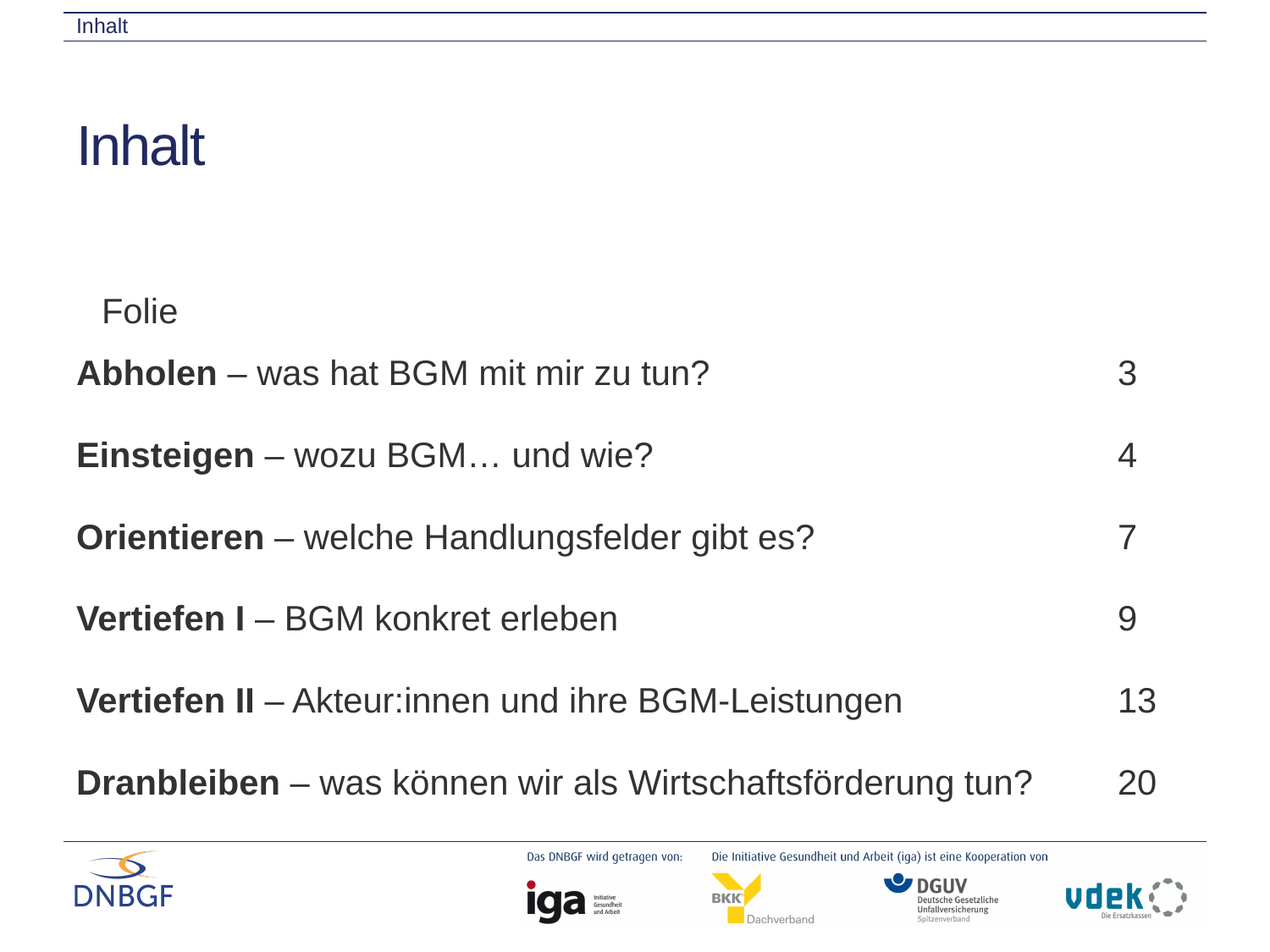

Inhalt

# Inhalt
																	Folie

Abholen – was hat BGM mit mir zu tun?				3

Einsteigen – wozu BGM… und wie?				4

Orientieren – welche Handlungsfelder gibt es?			7

Vertiefen I – BGM konkret erleben				9

Vertiefen II – Akteur:innen und ihre BGM-Leistungen		13

Dranbleiben – was können wir als Wirtschaftsförderung tun?	20